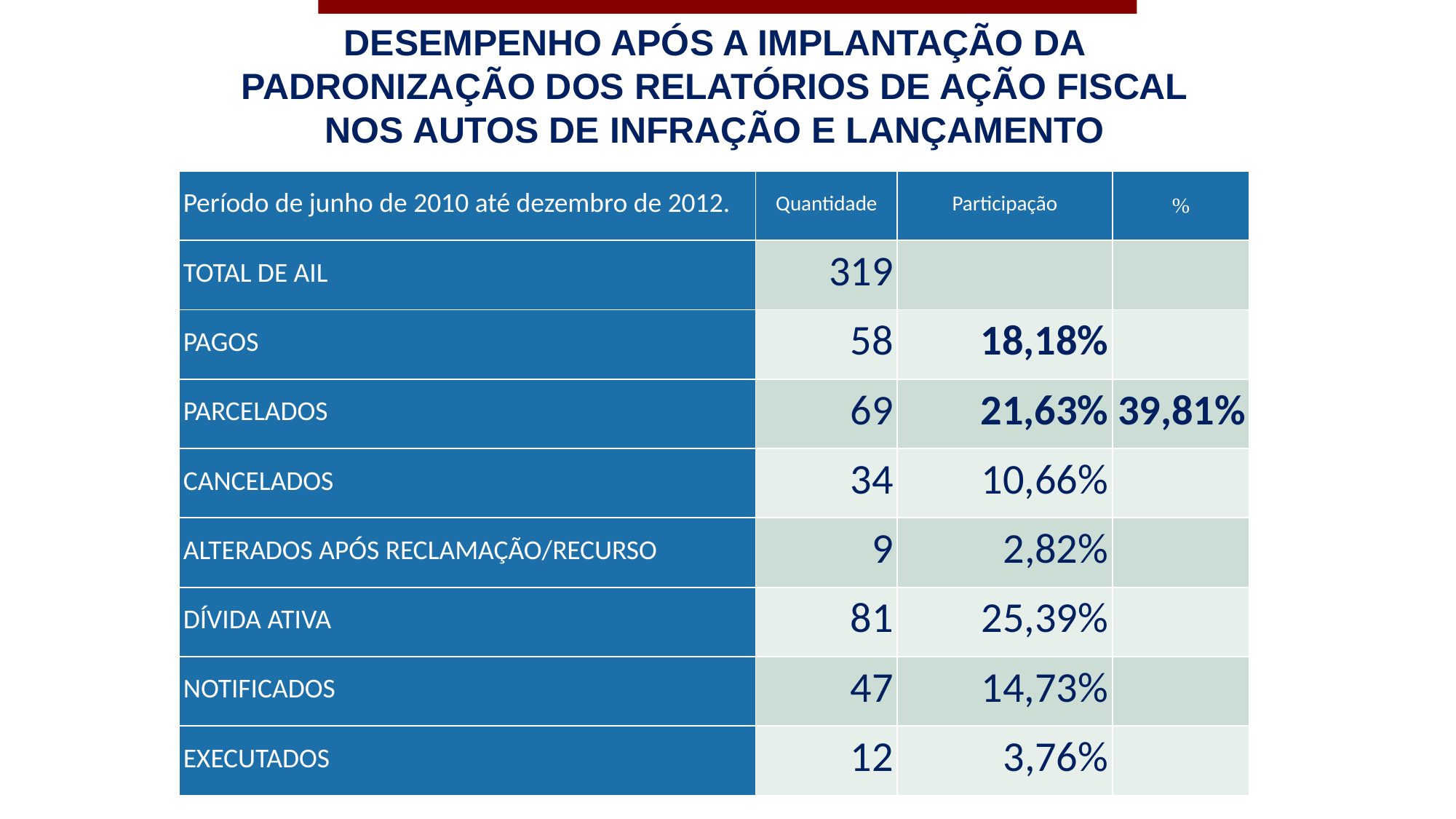

DESEMPENHO APÓS A IMPLANTAÇÃO DA PADRONIZAÇÃO DOS RELATÓRIOS DE AÇÃO FISCAL NOS AUTOS DE INFRAÇÃO E LANÇAMENTO
| Período de junho de 2010 até dezembro de 2012. | Quantidade | Participação | % |
| --- | --- | --- | --- |
| TOTAL DE AIL | 319 |  |  |
| PAGOS | 58 | 18,18% |  |
| PARCELADOS | 69 | 21,63% | 39,81% |
| CANCELADOS | 34 | 10,66% |  |
| ALTERADOS APÓS RECLAMAÇÃO/RECURSO | 9 | 2,82% |  |
| DÍVIDA ATIVA | 81 | 25,39% |  |
| NOTIFICADOS | 47 | 14,73% |  |
| EXECUTADOS | 12 | 3,76% |  |